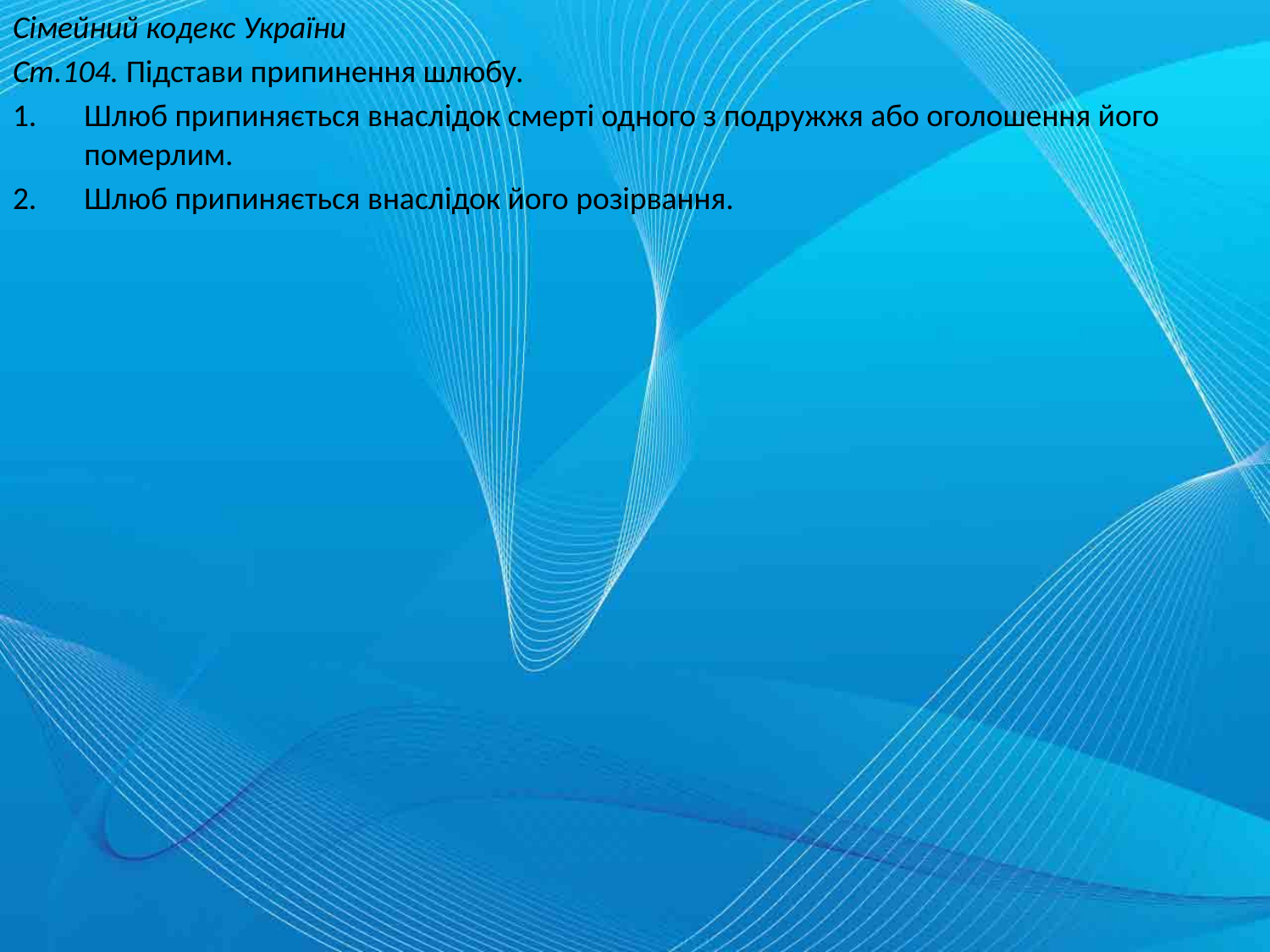

Сімейний кодекс України
Ст.104. Підстави припинення шлюбу.
Шлюб припиняється внаслідок смерті одного з подружжя або оголошення його померлим.
Шлюб припиняється внаслідок його розірвання.